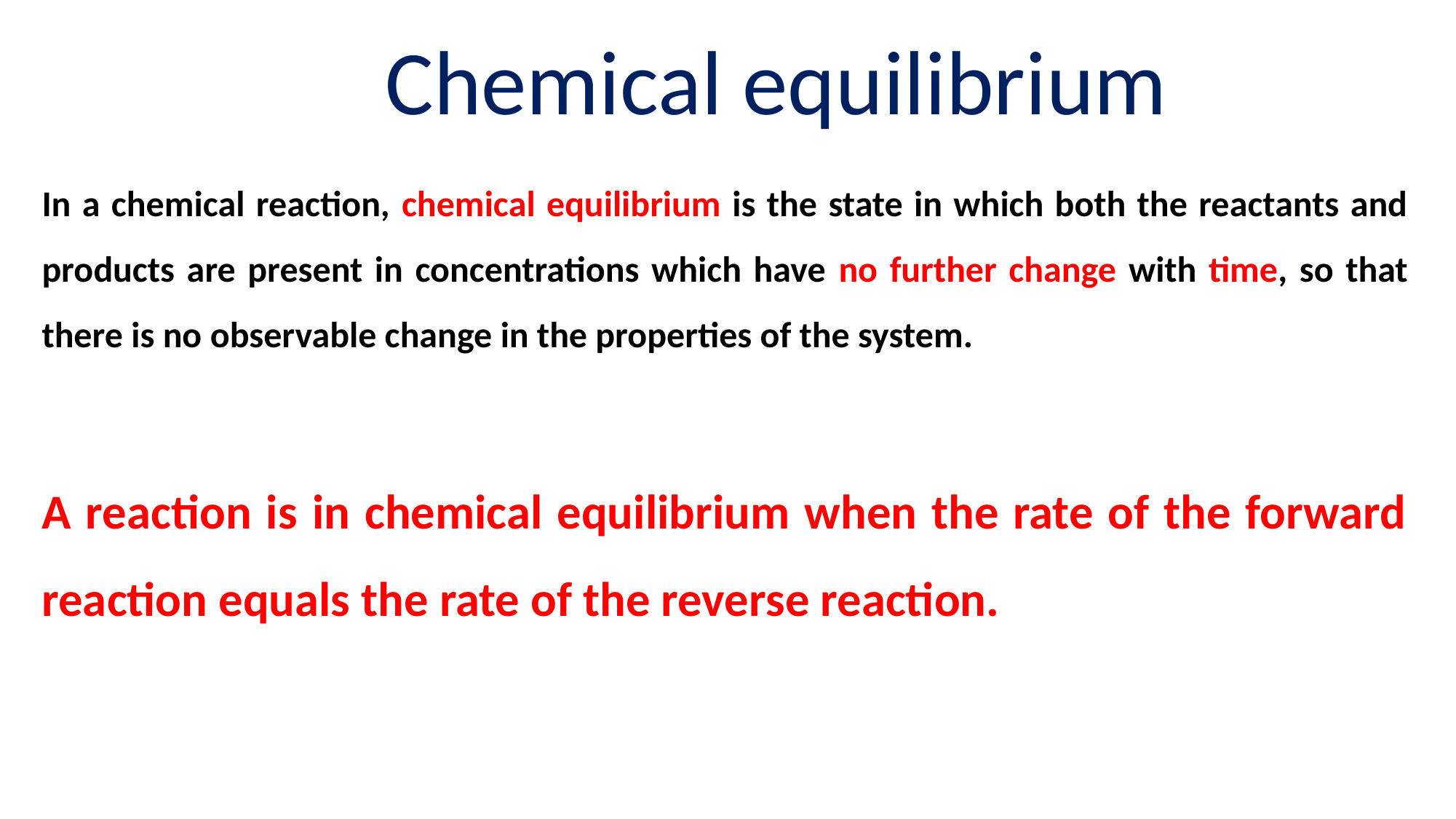

# Chemical equilibrium
In a chemical reaction, chemical equilibrium is the state in which both the reactants and products are present in concentrations which have no further change with time, so that there is no observable change in the properties of the system.

A reaction is in chemical equilibrium when the rate of the forward reaction equals the rate of the reverse reaction.